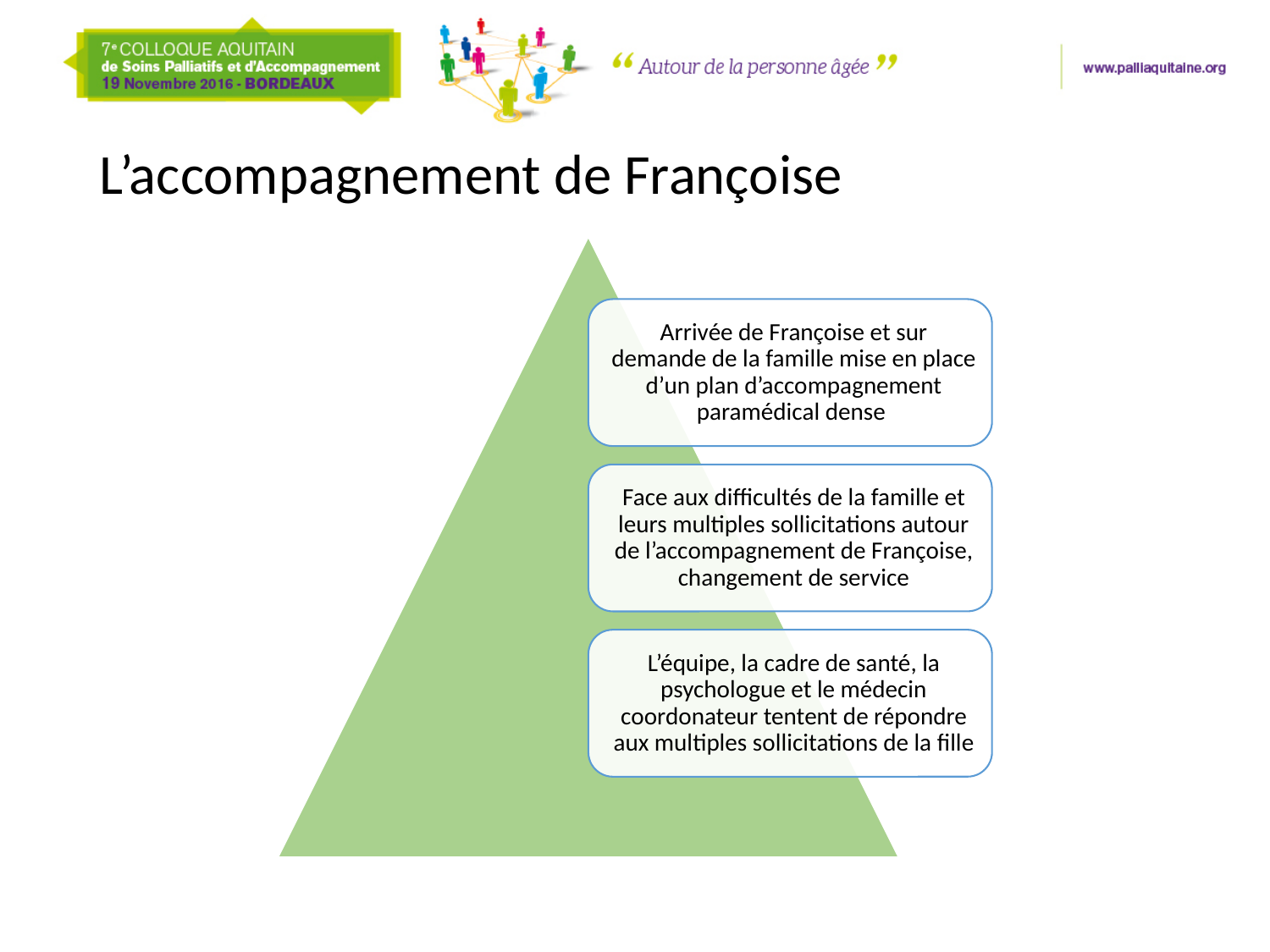

# L’accompagnement de Françoise
Arrivée de Françoise et sur demande de la famille mise en place d’un plan d’accompagnement paramédical dense
Face aux difficultés de la famille et leurs multiples sollicitations autour de l’accompagnement de Françoise, changement de service
L’équipe, la cadre de santé, la psychologue et le médecin coordonateur tentent de répondre aux multiples sollicitations de la fille